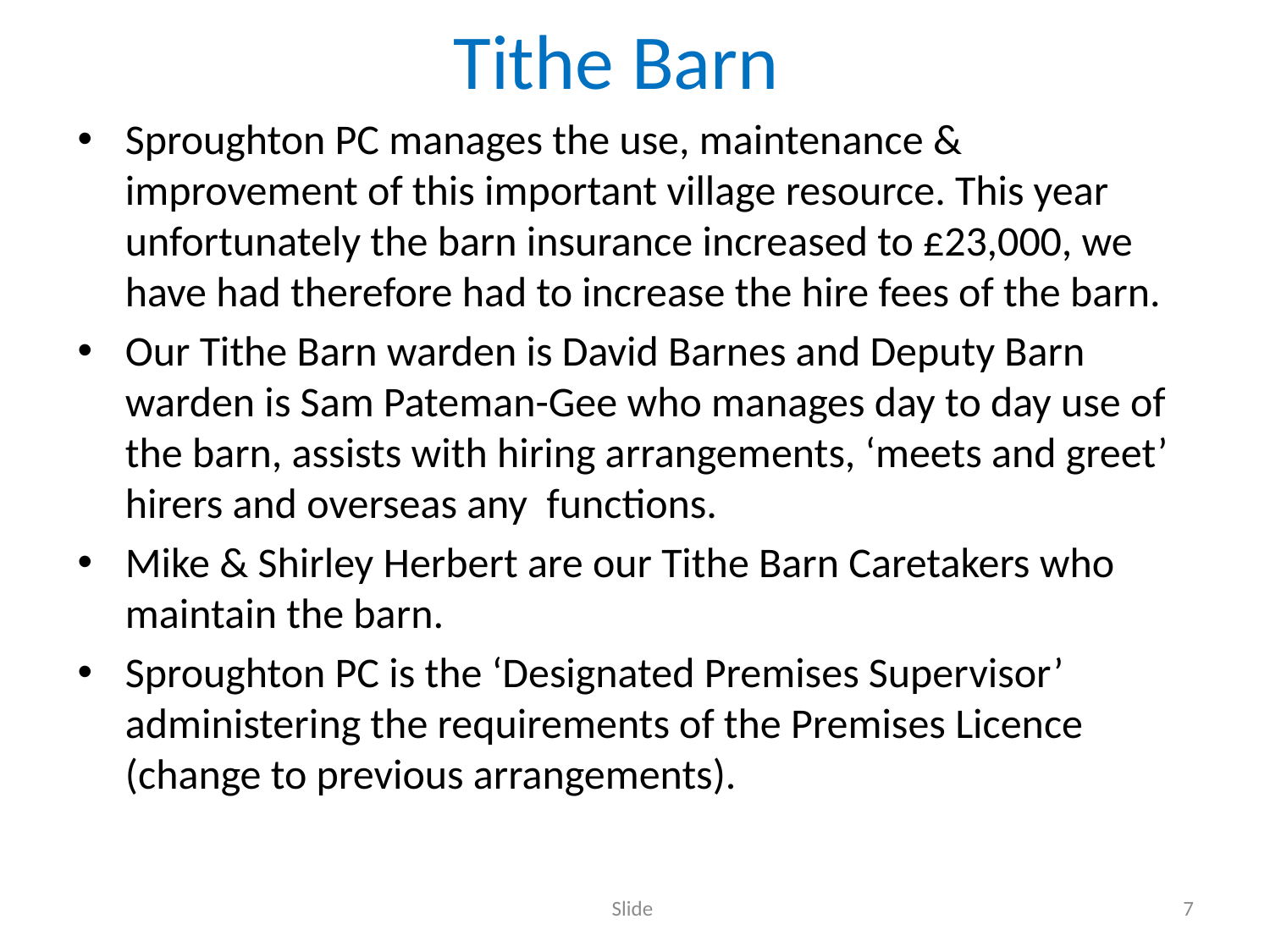

# Tithe Barn
Sproughton PC manages the use, maintenance &  improvement of this important village resource. This year unfortunately the barn insurance increased to £23,000, we have had therefore had to increase the hire fees of the barn.
Our Tithe Barn warden is David Barnes and Deputy Barn warden is Sam Pateman-Gee who manages day to day use of the barn, assists with hiring arrangements, ‘meets and greet’ hirers and overseas any  functions.
Mike & Shirley Herbert are our Tithe Barn Caretakers who maintain the barn.
Sproughton PC is the ‘Designated Premises Supervisor’ administering the requirements of the Premises Licence (change to previous arrangements).

Slide
7